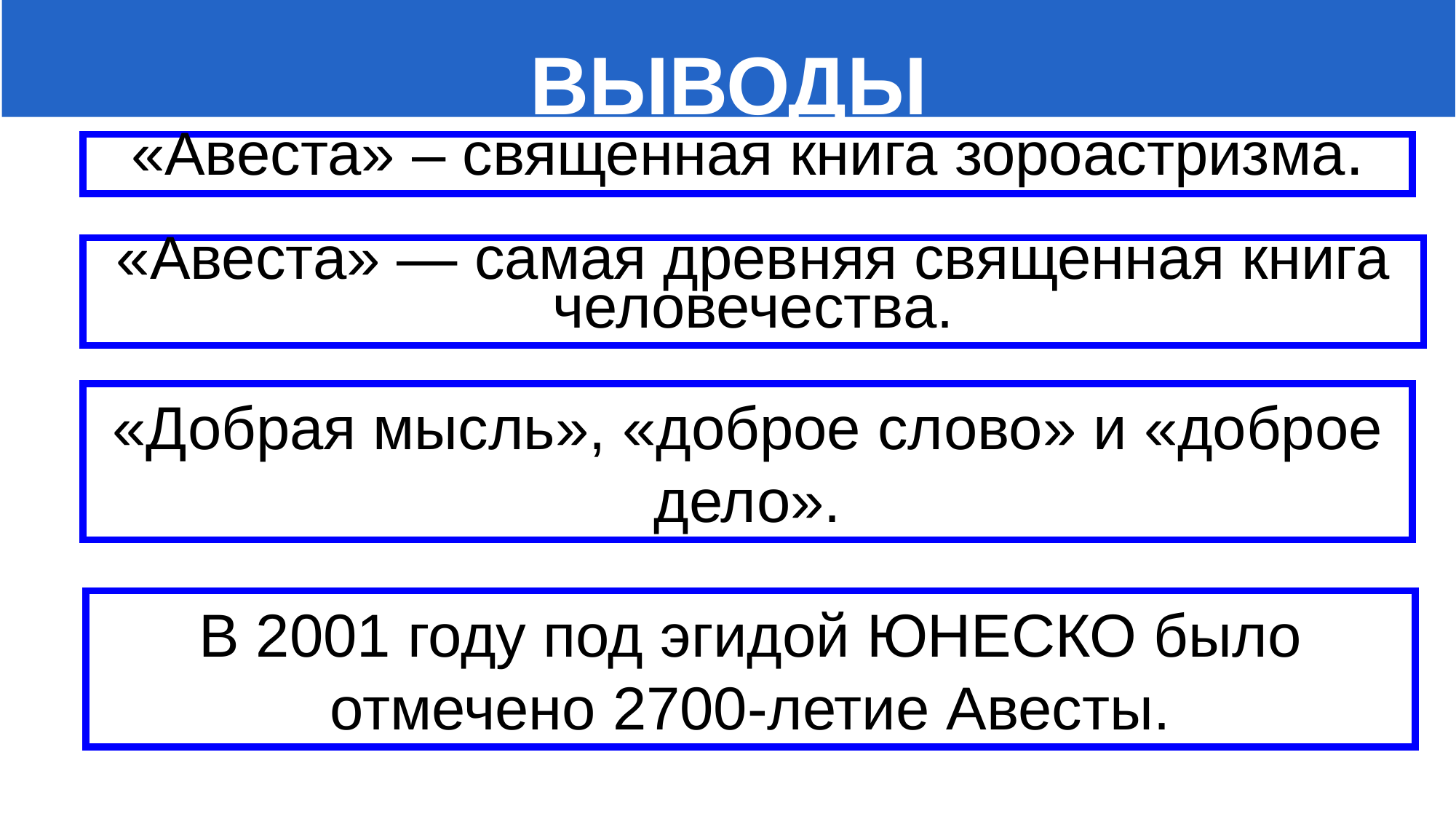

ВЫВОДЫ
«Авеста» – священная книга зороастризма.
«Авеста» — самая древняя священная книга человечества.
«Добрая мысль», «доброе слово» и «доброе дело».
В 2001 году под эгидой ЮНЕСКО было отмечено 2700-летие Авесты.